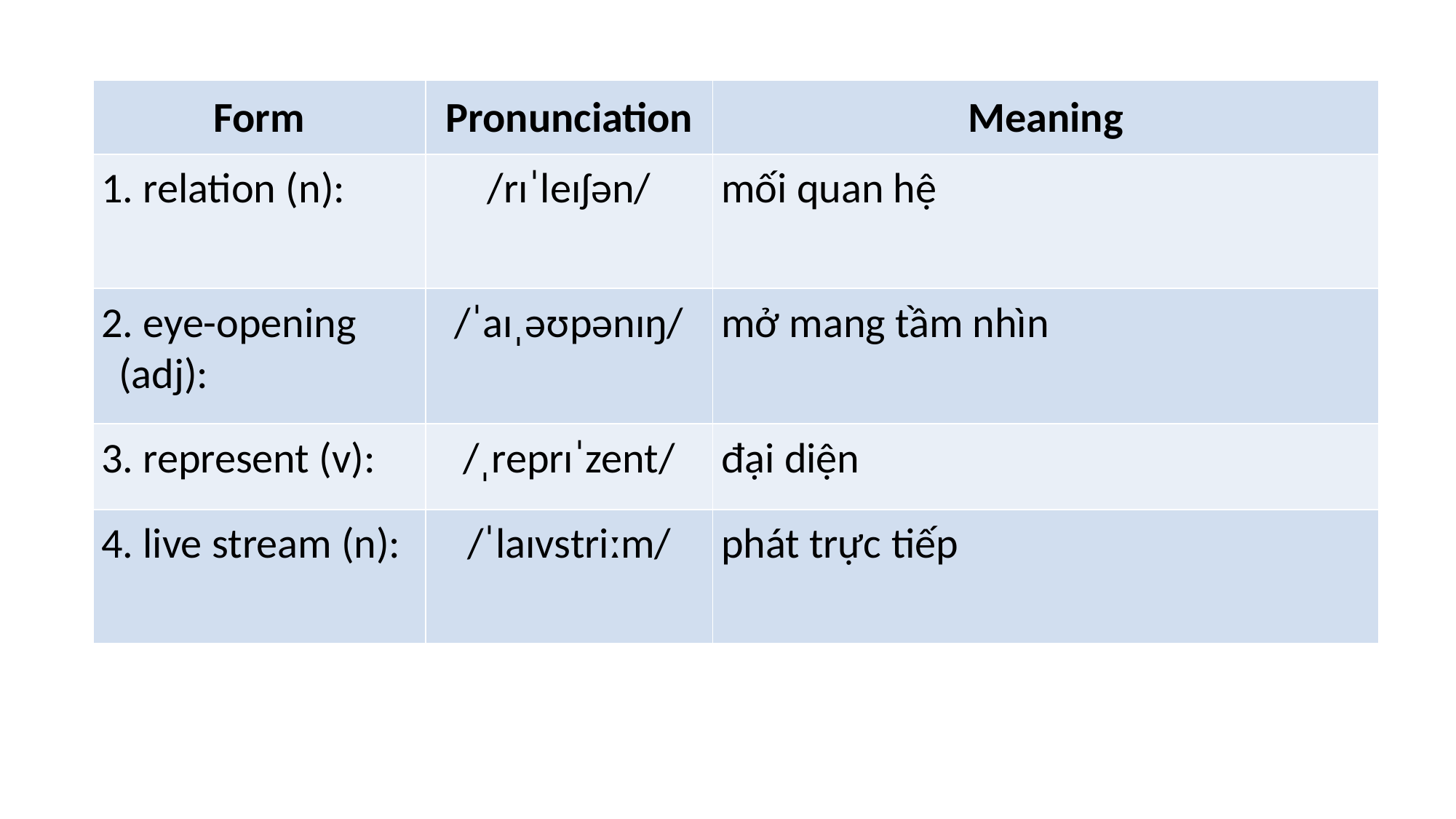

| Form | Pronunciation | Meaning |
| --- | --- | --- |
| 1. relation (n): | /rɪˈleɪʃən/ | mối quan hệ |
| 2. eye-opening (adj): | /ˈaɪˌəʊpənɪŋ/ | mở mang tầm nhìn |
| 3. represent (v): | /ˌreprɪˈzent/ | đại diện |
| 4. live stream (n): | /ˈlaɪvstriːm/ | phát trực tiếp |